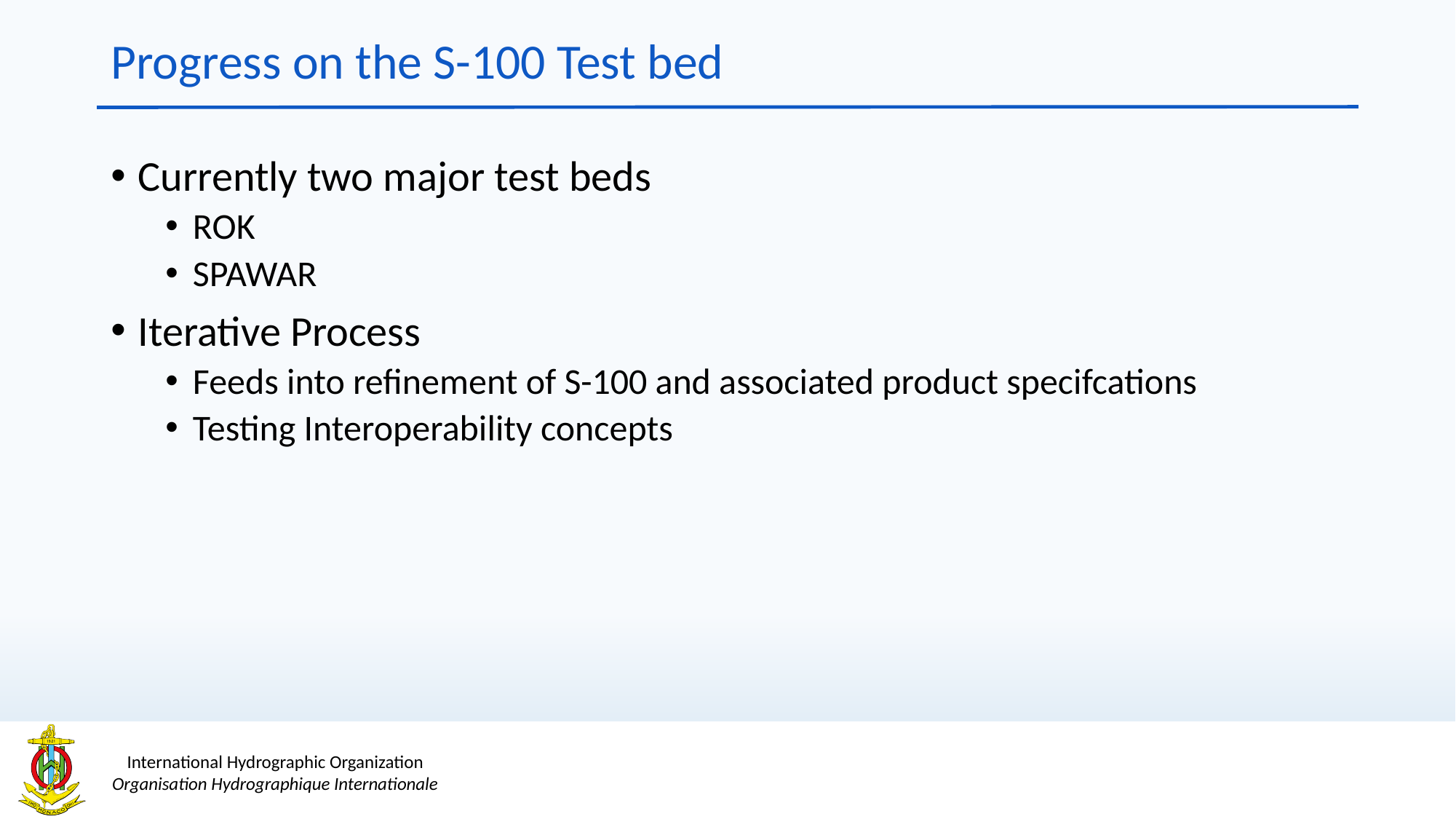

# Progress on the S-100 Test bed
Currently two major test beds
ROK
SPAWAR
Iterative Process
Feeds into refinement of S-100 and associated product specifcations
Testing Interoperability concepts